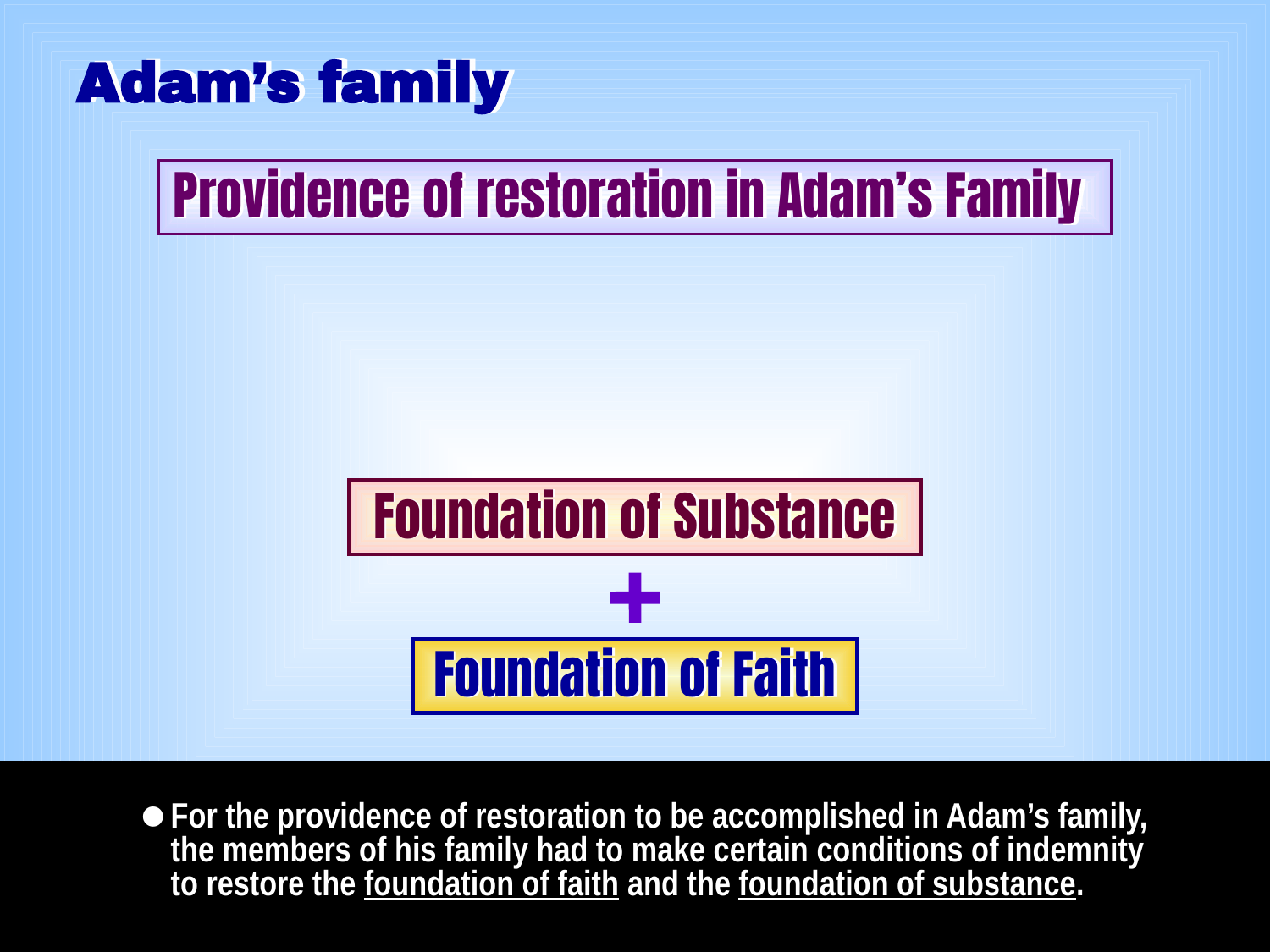

Adam’s family
Providence of restoration in Adam’s Family

Foundation of Substance

Foundation of Faith

•
For the providence of restoration to be accomplished in Adam’s family, the members of his family had to make certain conditions of indemnity to restore the foundation of faith and the foundation of substance.